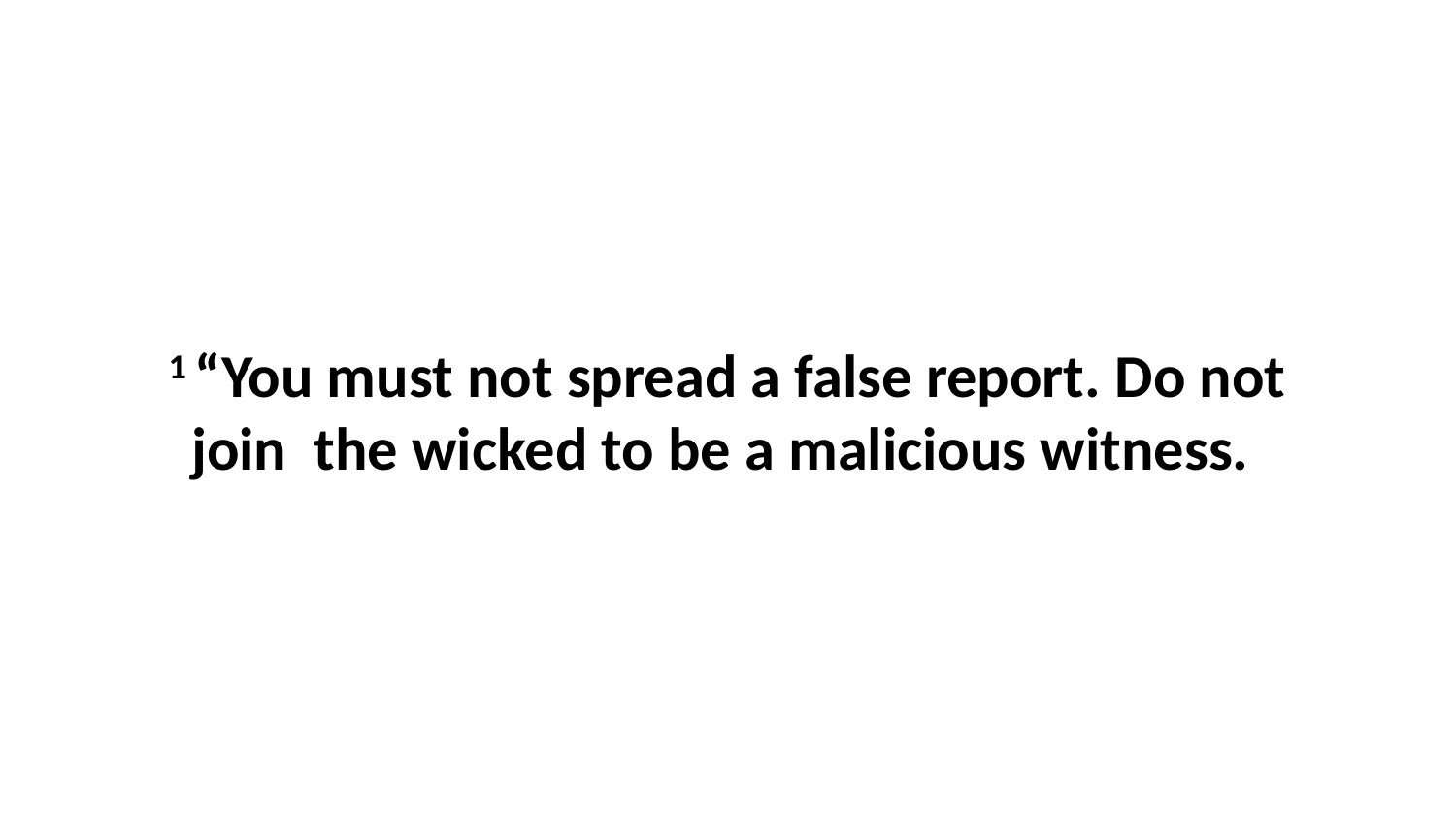

1 “You must not spread a false report. Do not join  the wicked to be a malicious witness.